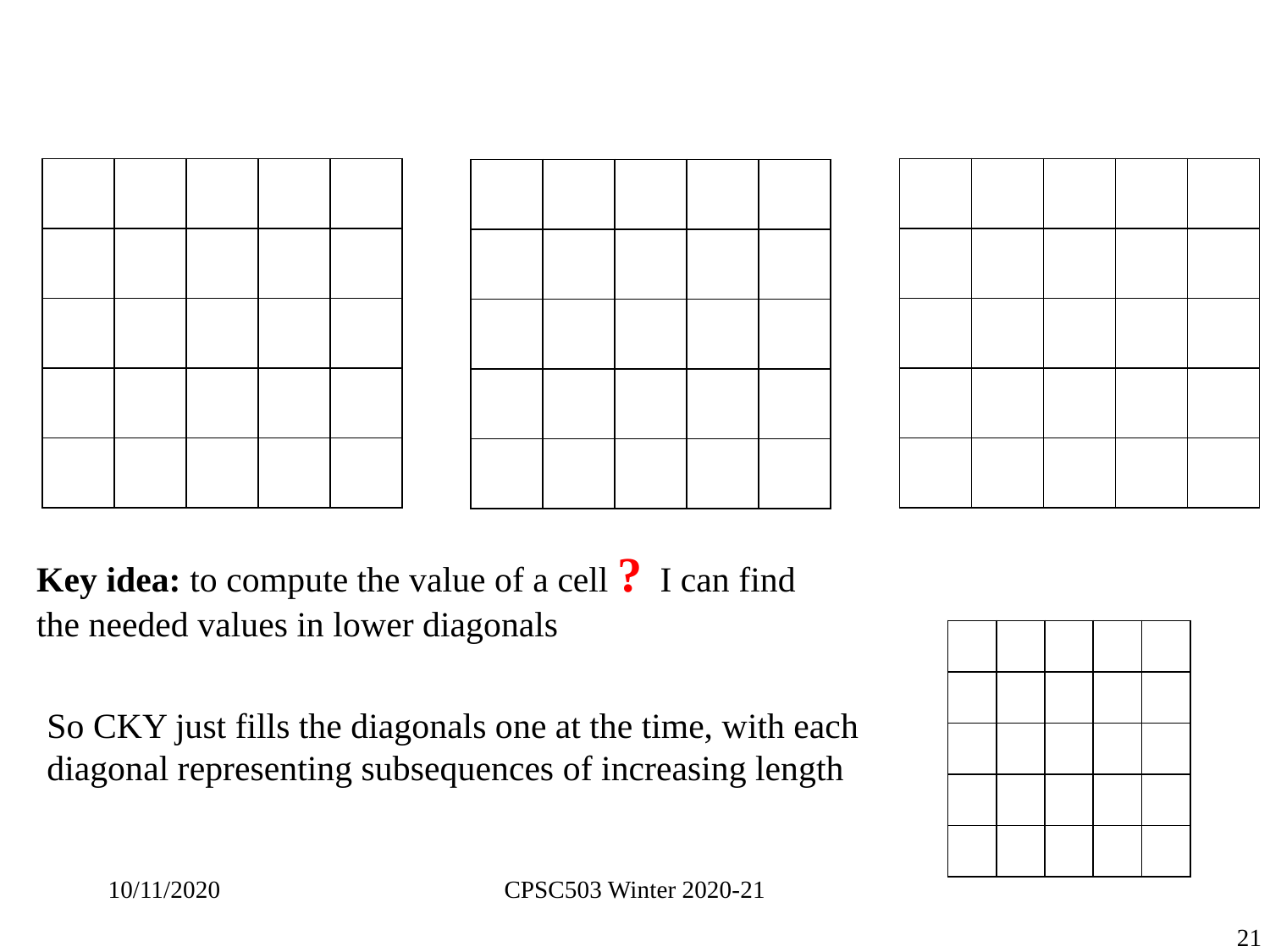

|  |  |  |  |  |
| --- | --- | --- | --- | --- |
|  |  |  |  |  |
|  |  |  |  |  |
|  |  |  |  |  |
|  |  |  |  |  |
|  |  |  |  |  |
| --- | --- | --- | --- | --- |
|  |  |  |  |  |
|  |  |  |  |  |
|  |  |  |  |  |
|  |  |  |  |  |
|  |  |  |  |  |
| --- | --- | --- | --- | --- |
|  |  |  |  |  |
|  |  |  |  |  |
|  |  |  |  |  |
|  |  |  |  |  |
Key idea: to compute the value of a cell ?  I can find the needed values in lower diagonals
|  |  |  |  |  |
| --- | --- | --- | --- | --- |
|  |  |  |  |  |
|  |  |  |  |  |
|  |  |  |  |  |
|  |  |  |  |  |
So CKY just fills the diagonals one at the time, with each diagonal representing subsequences of increasing length
10/11/2020
CPSC503 Winter 2020-21
21